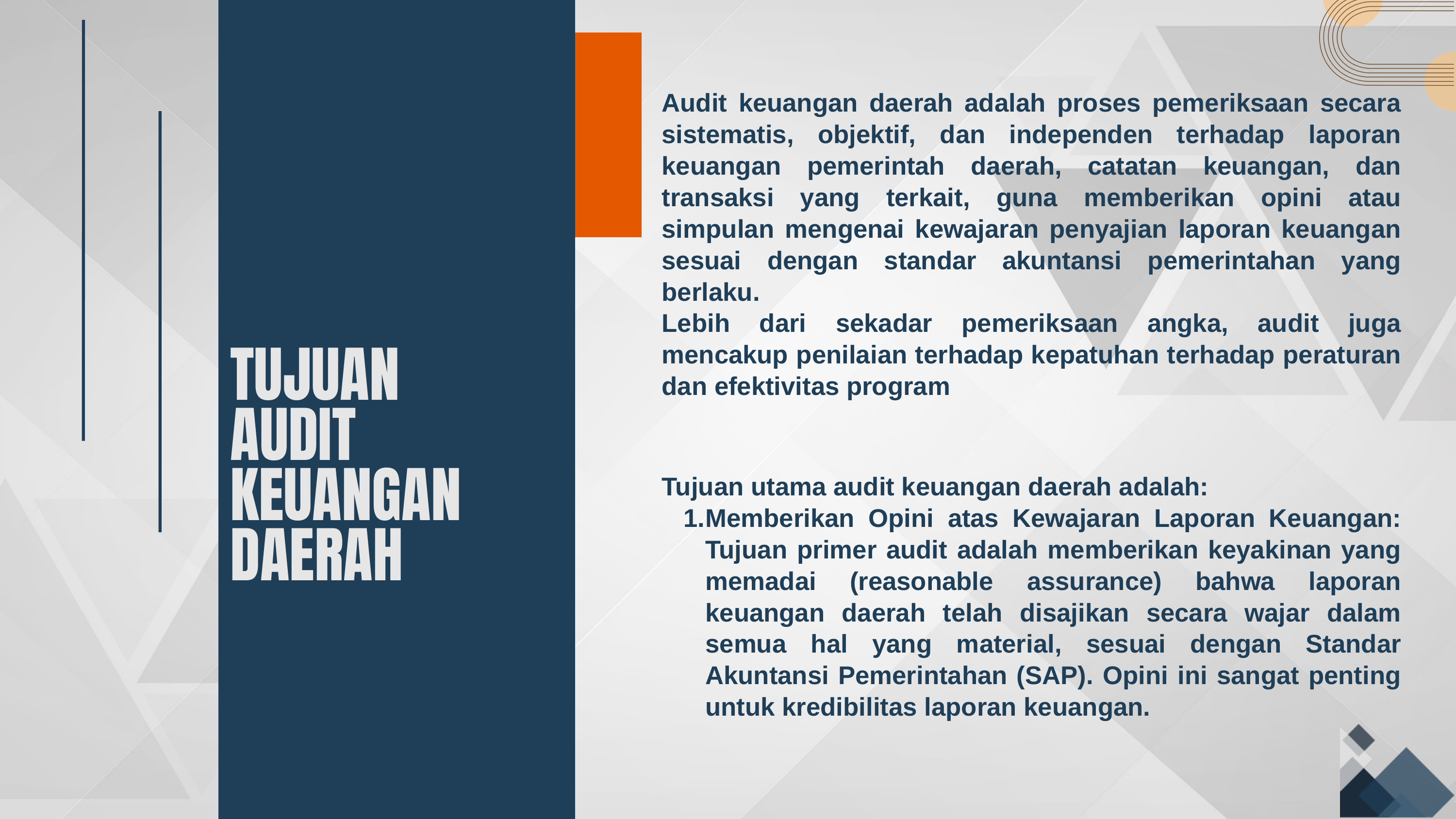

Audit keuangan daerah adalah proses pemeriksaan secara sistematis, objektif, dan independen terhadap laporan keuangan pemerintah daerah, catatan keuangan, dan transaksi yang terkait, guna memberikan opini atau simpulan mengenai kewajaran penyajian laporan keuangan sesuai dengan standar akuntansi pemerintahan yang berlaku.
Lebih dari sekadar pemeriksaan angka, audit juga mencakup penilaian terhadap kepatuhan terhadap peraturan dan efektivitas program

TUJUAN
AUDIT
KEUANGAN DAERAH
Tujuan utama audit keuangan daerah adalah:
Memberikan Opini atas Kewajaran Laporan Keuangan: Tujuan primer audit adalah memberikan keyakinan yang memadai (reasonable assurance) bahwa laporan keuangan daerah telah disajikan secara wajar dalam semua hal yang material, sesuai dengan Standar Akuntansi Pemerintahan (SAP). Opini ini sangat penting untuk kredibilitas laporan keuangan.